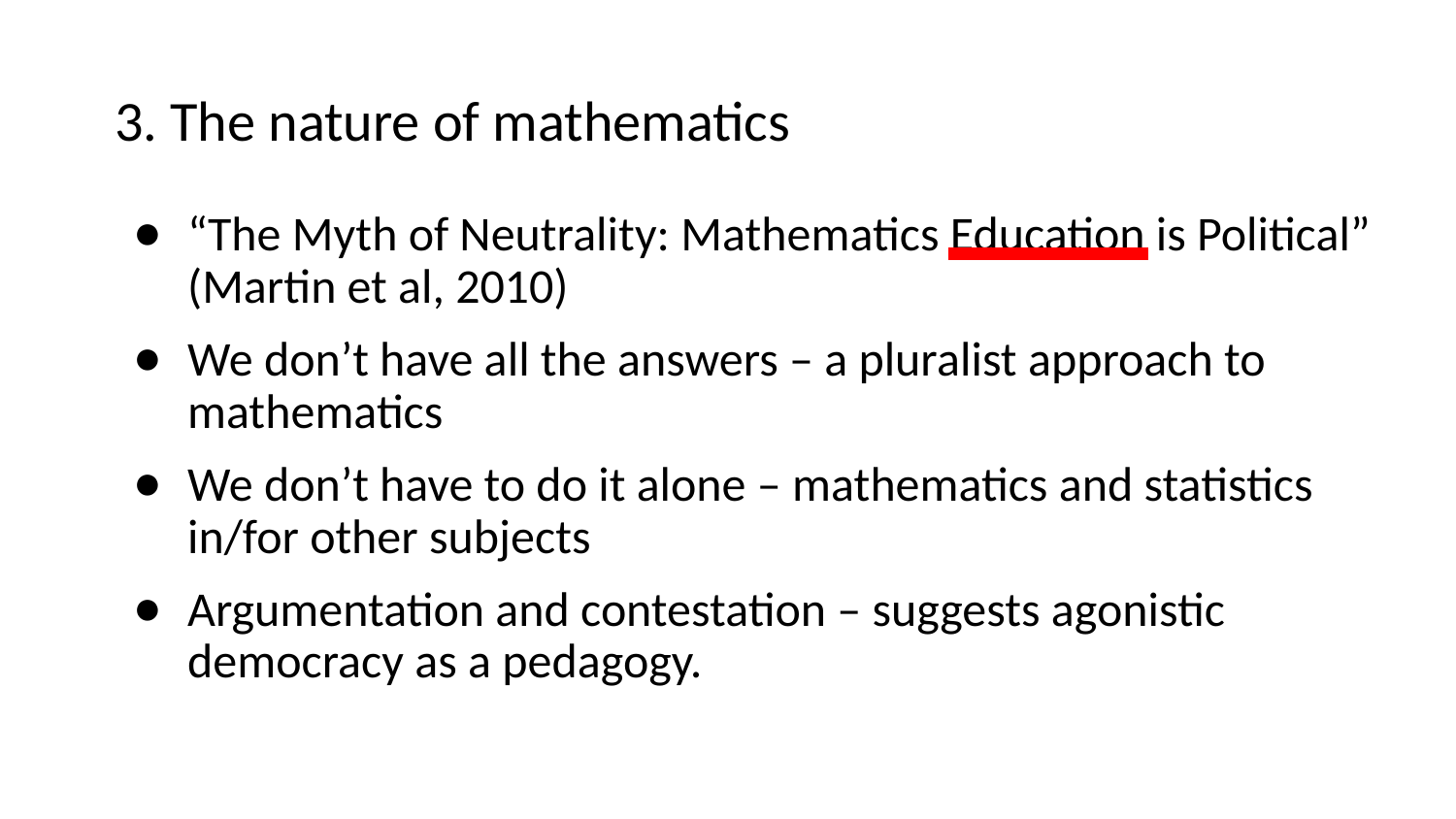

# 3. The nature of mathematics
“The Myth of Neutrality: Mathematics Education is Political” (Martin et al, 2010)
We don’t have all the answers – a pluralist approach to mathematics
We don’t have to do it alone – mathematics and statistics in/for other subjects
Argumentation and contestation – suggests agonistic democracy as a pedagogy.